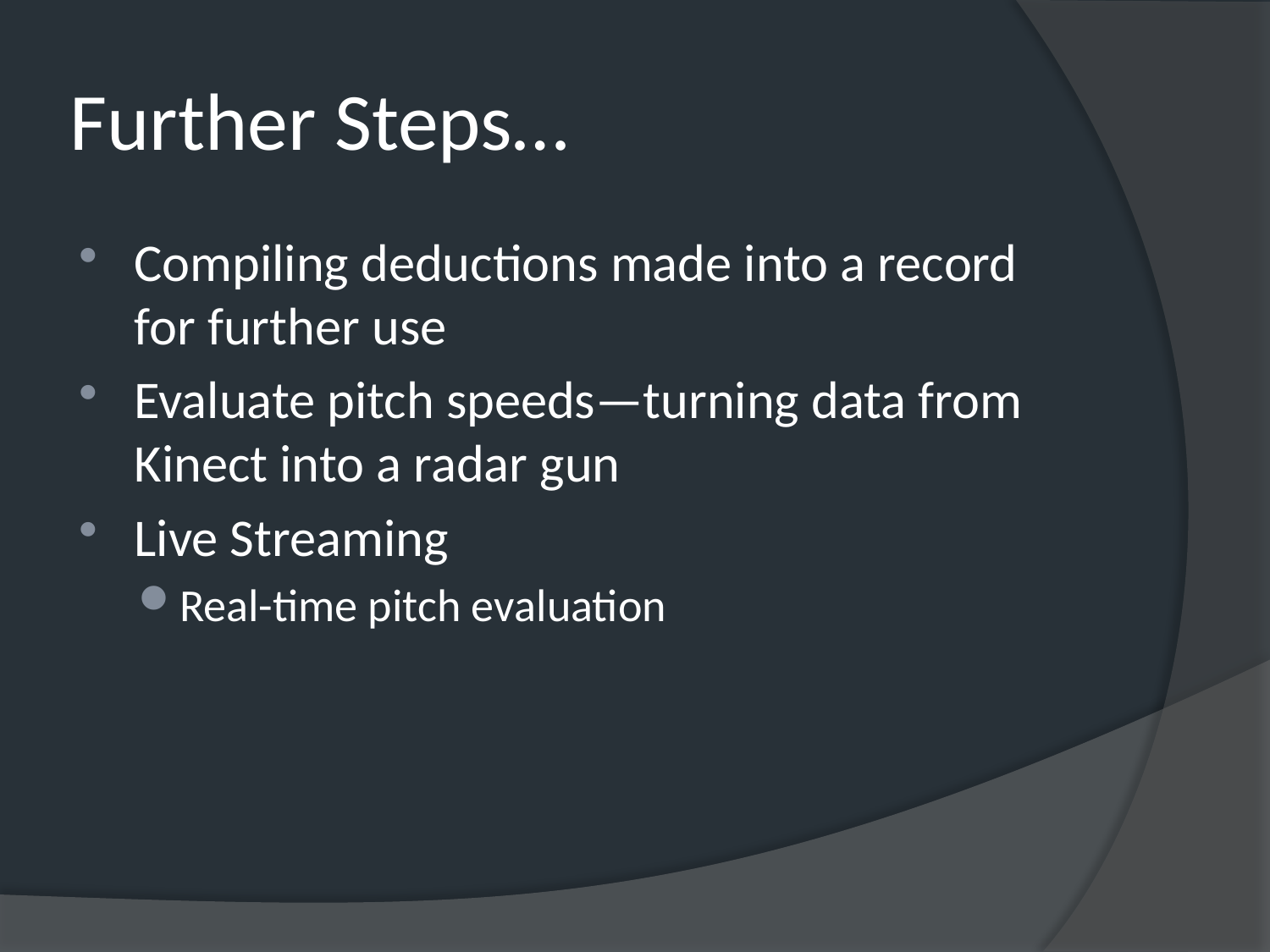

# Further Steps…
Compiling deductions made into a record for further use
Evaluate pitch speeds—turning data from Kinect into a radar gun
Live Streaming
Real-time pitch evaluation